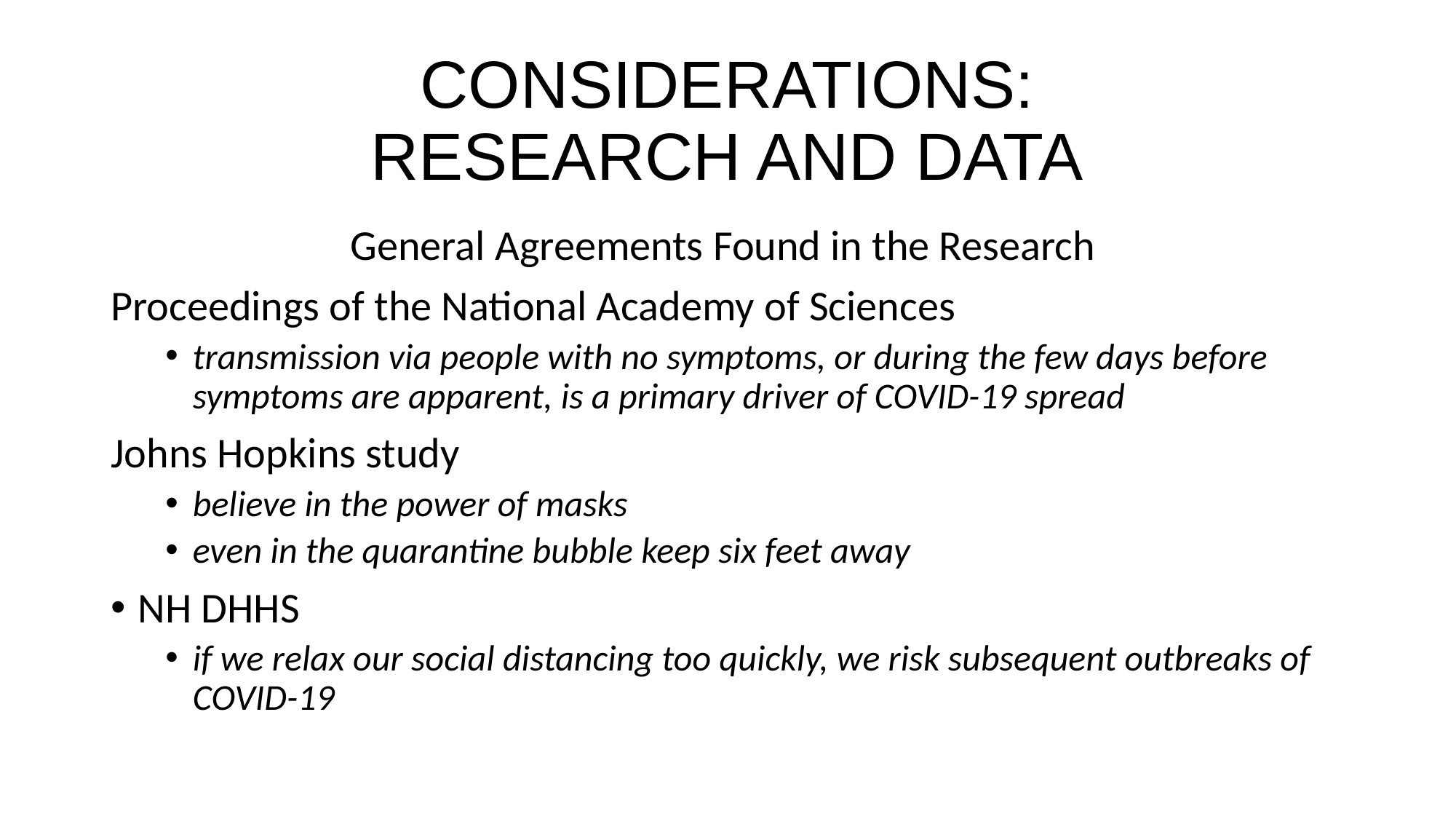

# CONSIDERATIONS: RESEARCH AND DATA
General Agreements Found in the Research
Proceedings of the National Academy of Sciences
transmission via people with no symptoms, or during the few days before symptoms are apparent, is a primary driver of COVID-19 spread
Johns Hopkins study
believe in the power of masks
even in the quarantine bubble keep six feet away
NH DHHS
if we relax our social distancing too quickly, we risk subsequent outbreaks of COVID-19